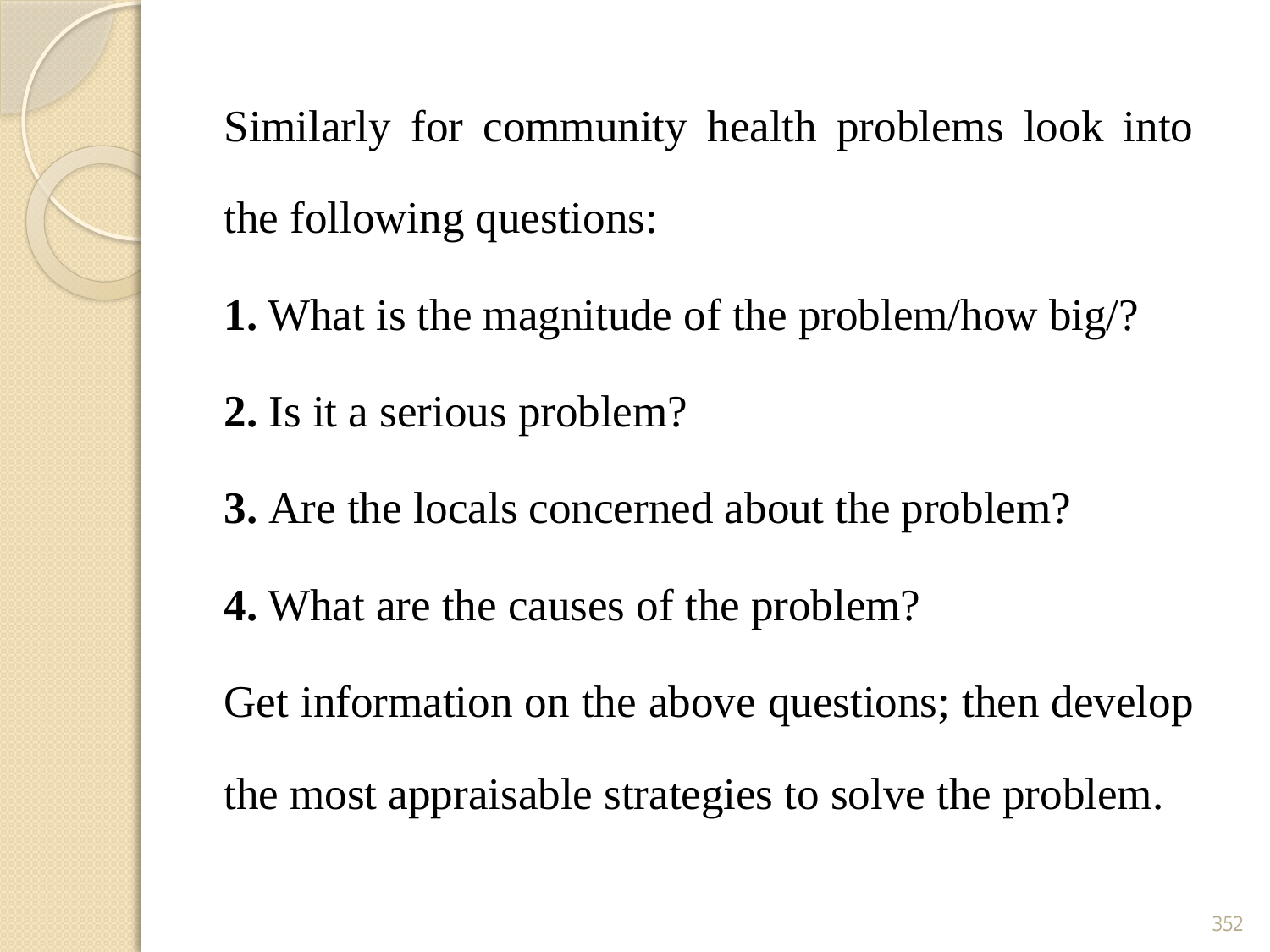

Similarly for community health problems look into the following questions:
1. What is the magnitude of the problem/how big/?
2. Is it a serious problem?
3. Are the locals concerned about the problem?
4. What are the causes of the problem?
Get information on the above questions; then develop the most appraisable strategies to solve the problem.

352